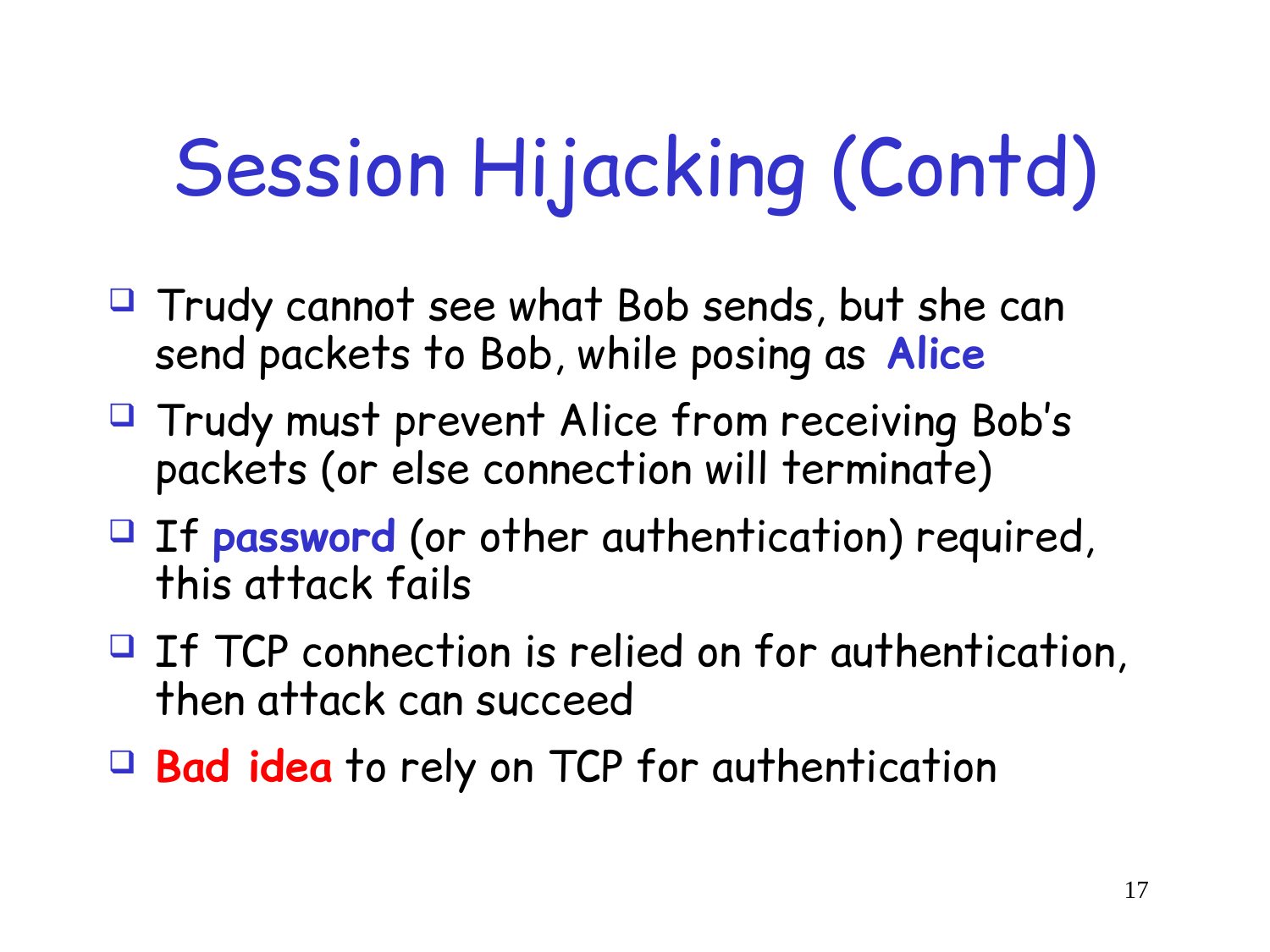

# Session Hijacking (Contd)
Trudy cannot see what Bob sends, but she can send packets to Bob, while posing as Alice
Trudy must prevent Alice from receiving Bob’s packets (or else connection will terminate)
If password (or other authentication) required, this attack fails
If TCP connection is relied on for authentication, then attack can succeed
Bad idea to rely on TCP for authentication
								17